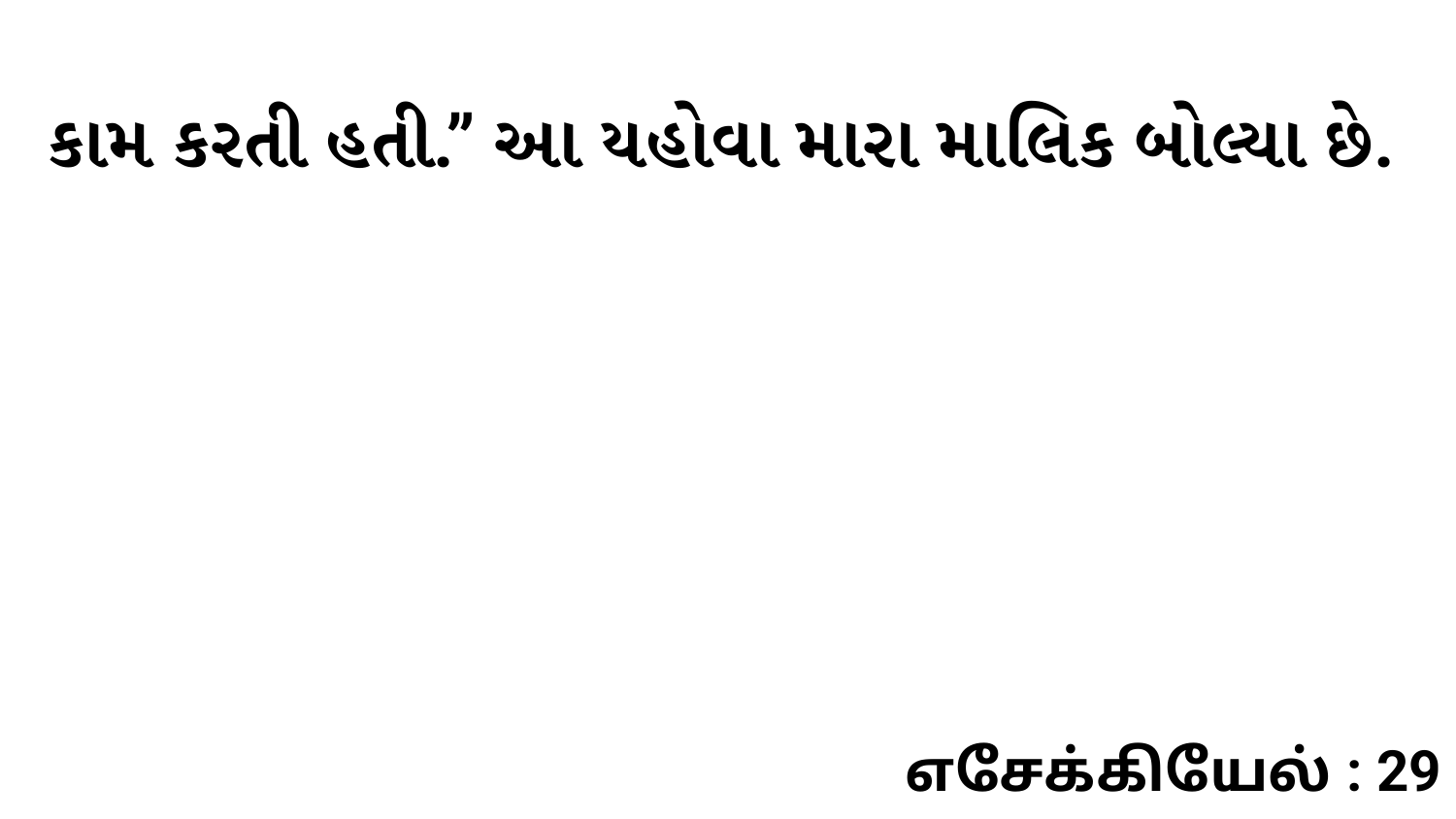

કામ કરતી હતી.” આ યહોવા મારા માલિક બોલ્યા છે.
எசேக்கியேல் : 29